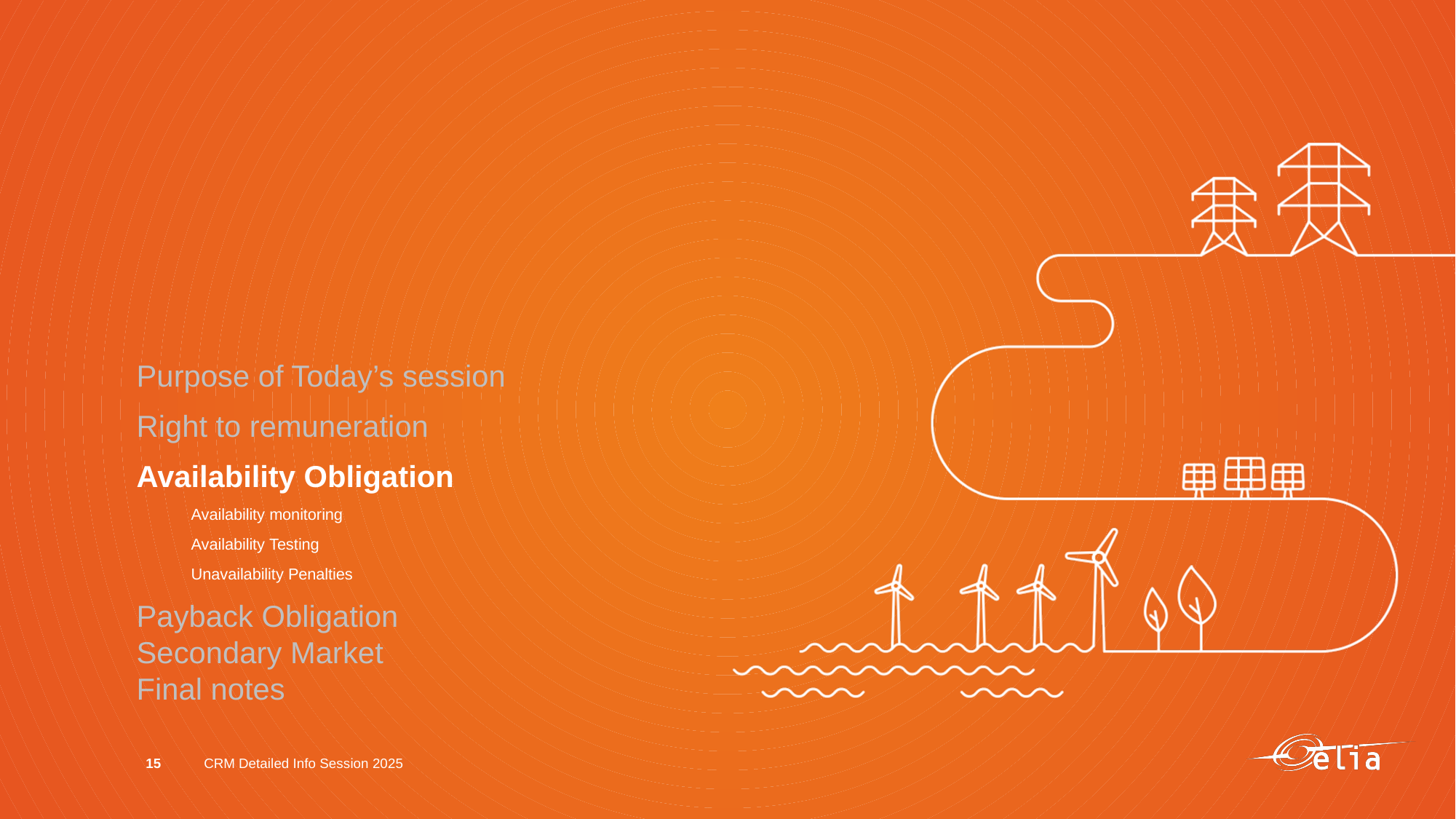

Purpose of Today’s session
Right to remuneration
Availability Obligation
Availability monitoring
Availability Testing
Unavailability Penalties
Payback Obligation
Secondary Market
Final notes
15
CRM Detailed Info Session 2025